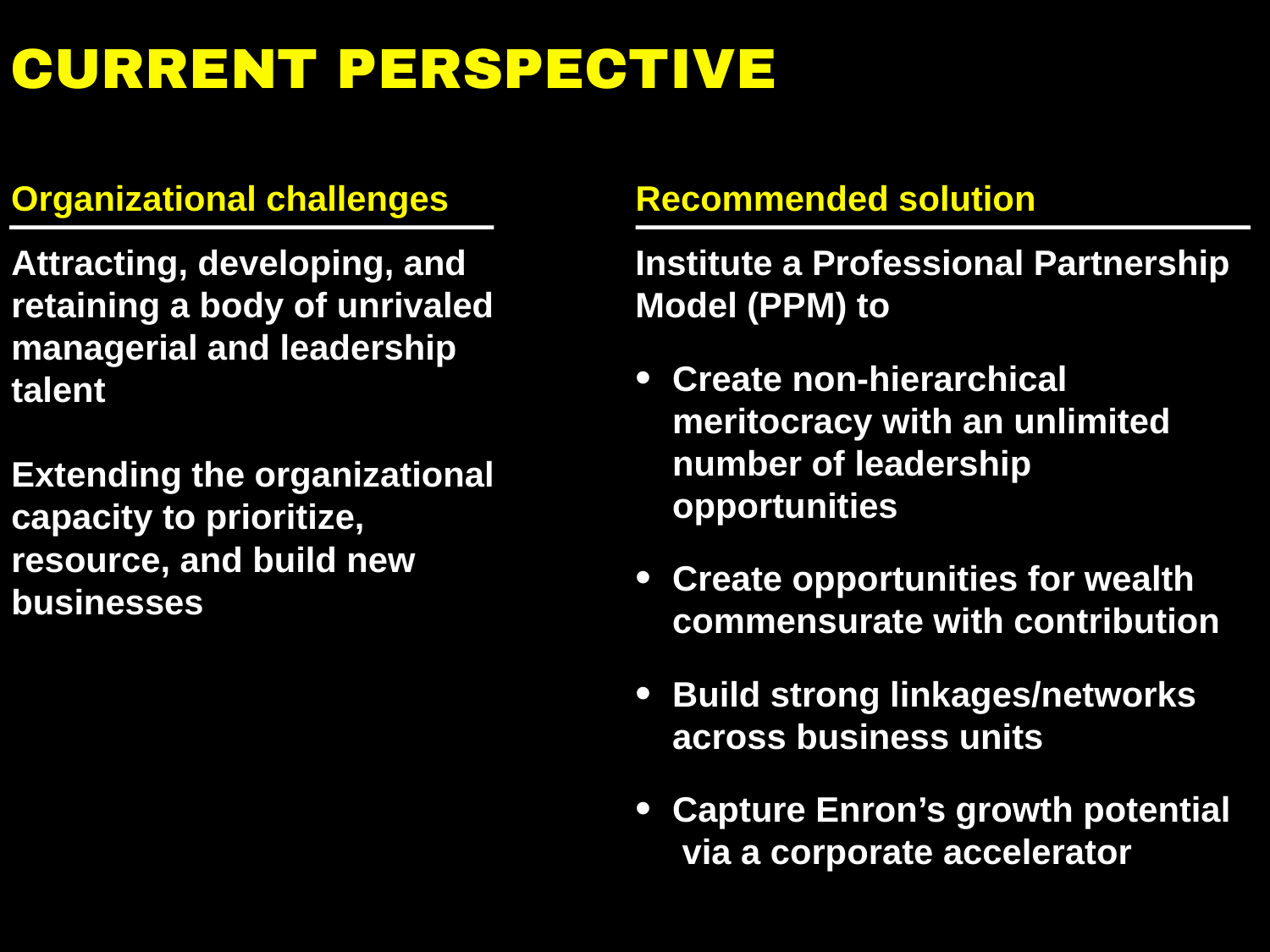

# CURRENT PERSPECTIVE
Organizational challenges
Recommended solution

Attracting, developing, and retaining a body of unrivaled managerial and leadership talent

Extending the organizational capacity to prioritize, resource, and build new businesses

Institute a Professional Partnership Model (PPM) to
Create non-hierarchical meritocracy with an unlimited number of leadership opportunities
Create opportunities for wealth commensurate with contribution
Build strong linkages/networks across business units
Capture Enron’s growth potential  via a corporate accelerator
3